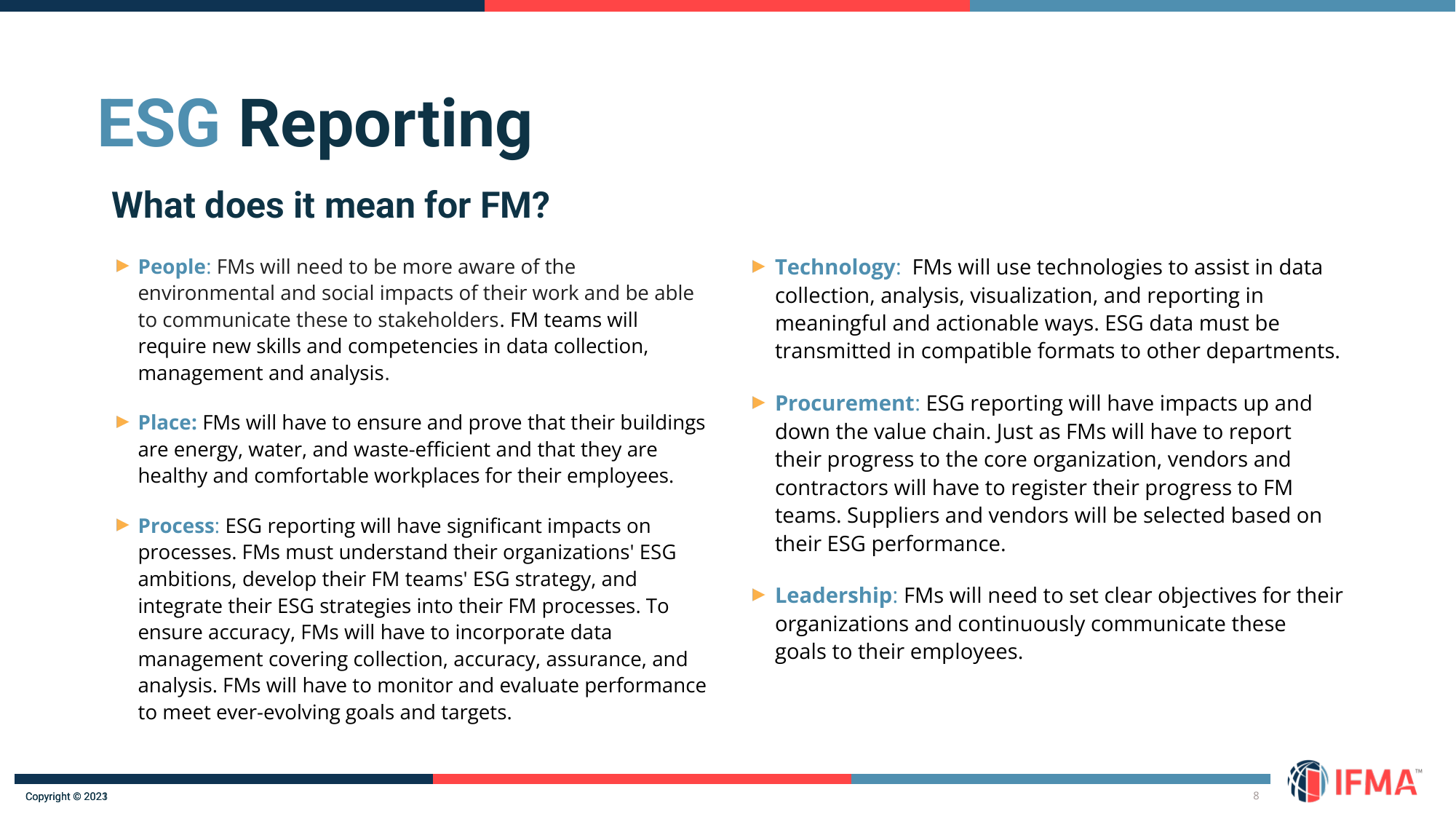

# ESG Reporting
What does it mean for FM?
Technology:  FMs will use technologies to assist in data collection, analysis, visualization, and reporting in meaningful and actionable ways. ESG data must be transmitted in compatible formats to other departments.
Procurement: ESG reporting will have impacts up and down the value chain. Just as FMs will have to report their progress to the core organization, vendors and contractors will have to register their progress to FM teams. Suppliers and vendors will be selected based on their ESG performance.
Leadership: FMs will need to set clear objectives for their organizations and continuously communicate these goals to their employees.
People: FMs will need to be more aware of the environmental and social impacts of their work and be able to communicate these to stakeholders. FM teams will require new skills and competencies in data collection, management and analysis.
Place: FMs will have to ensure and prove that their buildings are energy, water, and waste-efficient and that they are healthy and comfortable workplaces for their employees.
Process: ESG reporting will have significant impacts on processes. FMs must understand their organizations' ESG ambitions, develop their FM teams' ESG strategy, and integrate their ESG strategies into their FM processes. To ensure accuracy, FMs will have to incorporate data management covering collection, accuracy, assurance, and analysis. FMs will have to monitor and evaluate performance to meet ever-evolving goals and targets.